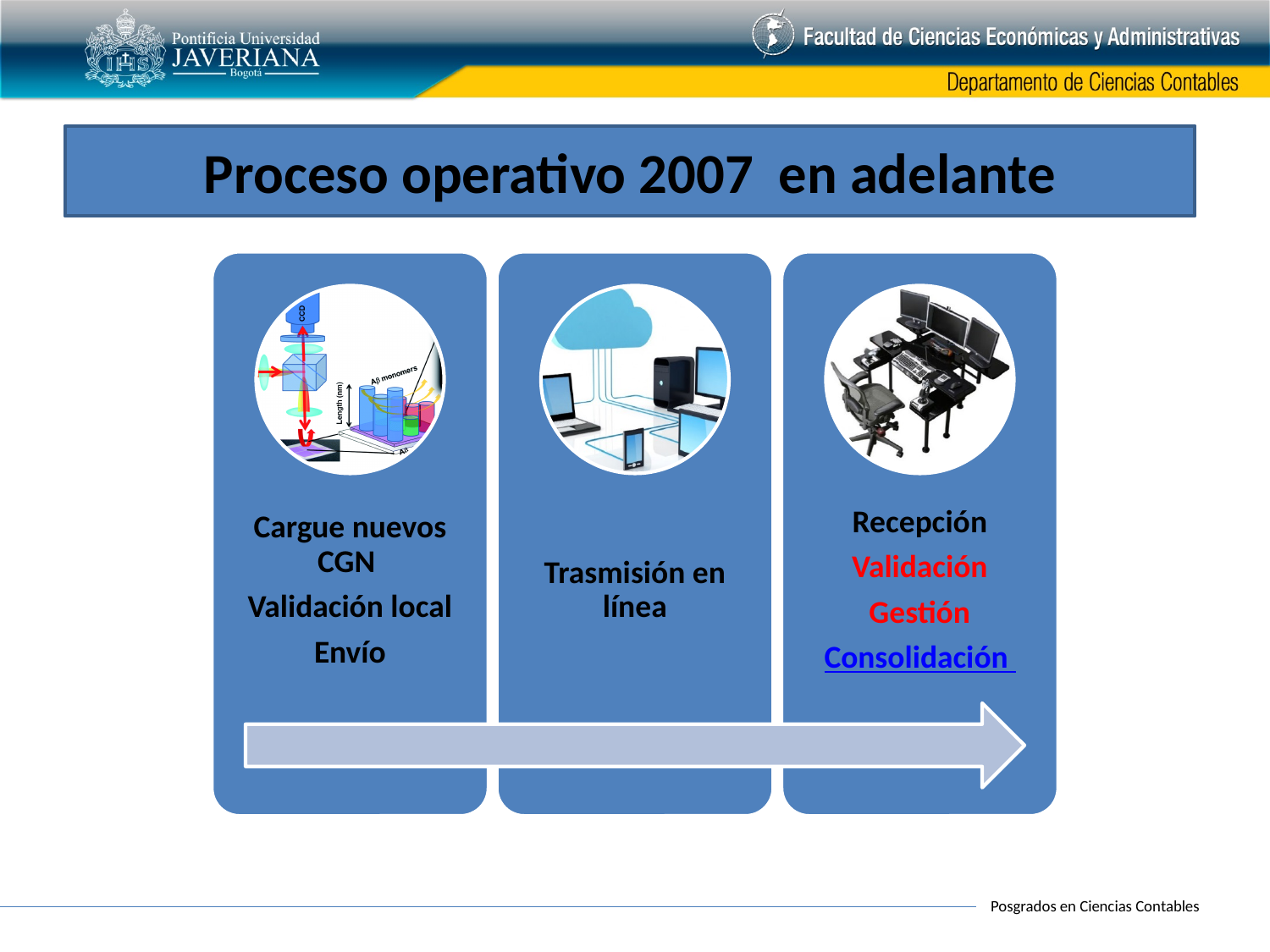

Proceso operativo 2007  en adelante
Cargue nuevos CGN
Validación local
Envío
Trasmisión en línea
Recepción
Validación
Gestión
Consolidación